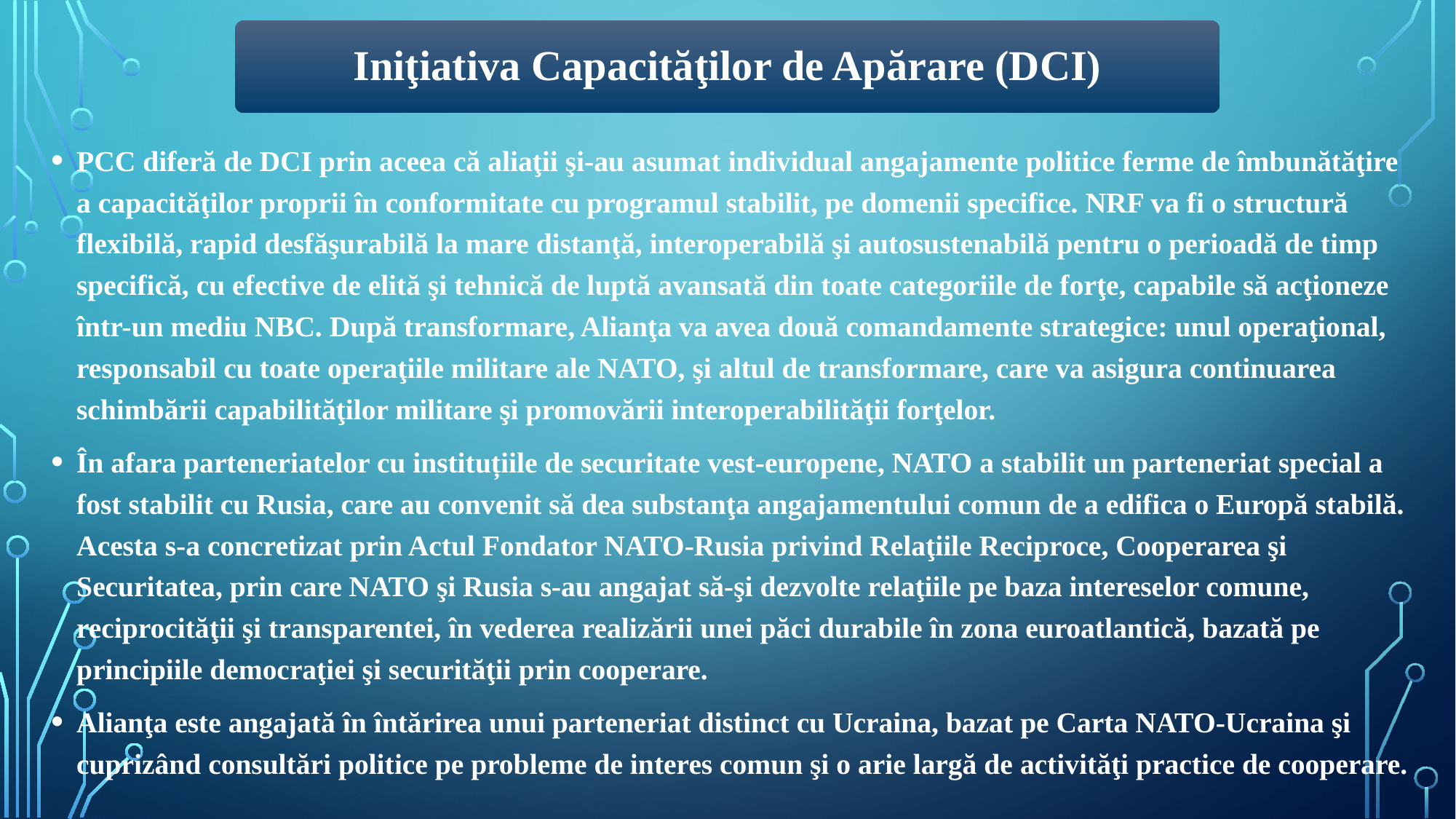

Iniţiativa Capacităţilor de Apărare (DCI)
PCC diferă de DCI prin aceea că aliaţii şi-au asumat individual angajamente politice ferme de îmbunătăţire a capacităţilor proprii în conformitate cu programul stabilit, pe domenii specifice. NRF va fi o structură flexibilă, rapid desfăşurabilă la mare distanţă, interoperabilă şi autosustenabilă pentru o perioadă de timp specifică, cu efective de elită şi tehnică de luptă avansată din toate categoriile de forţe, capabile să acţioneze într-un mediu NBC. După transformare, Alianţa va avea două comandamente strategice: unul operaţional, responsabil cu toate operaţiile militare ale NATO, şi altul de transformare, care va asigura continuarea schimbării capabilităţilor militare şi promovării interoperabilităţii forţelor.
În afara parteneriatelor cu instituțiile de securitate vest-europene, NATO a stabilit un parteneriat special a fost stabilit cu Rusia, care au convenit să dea substanţa angajamentului comun de a edifica o Europă stabilă. Acesta s-a concretizat prin Actul Fondator NATO-Rusia privind Relaţiile Reciproce, Cooperarea şi Securitatea, prin care NATO şi Rusia s-au angajat să-şi dezvolte relaţiile pe baza intereselor comune, reciprocităţii şi transparentei, în vederea realizării unei păci durabile în zona euroatlantică, bazată pe principiile democraţiei şi securităţii prin cooperare.
Alianţa este angajată în întărirea unui parteneriat distinct cu Ucraina, bazat pe Carta NATO-Ucraina şi cuprizând consultări politice pe probleme de interes comun şi o arie largă de activităţi practice de cooperare.